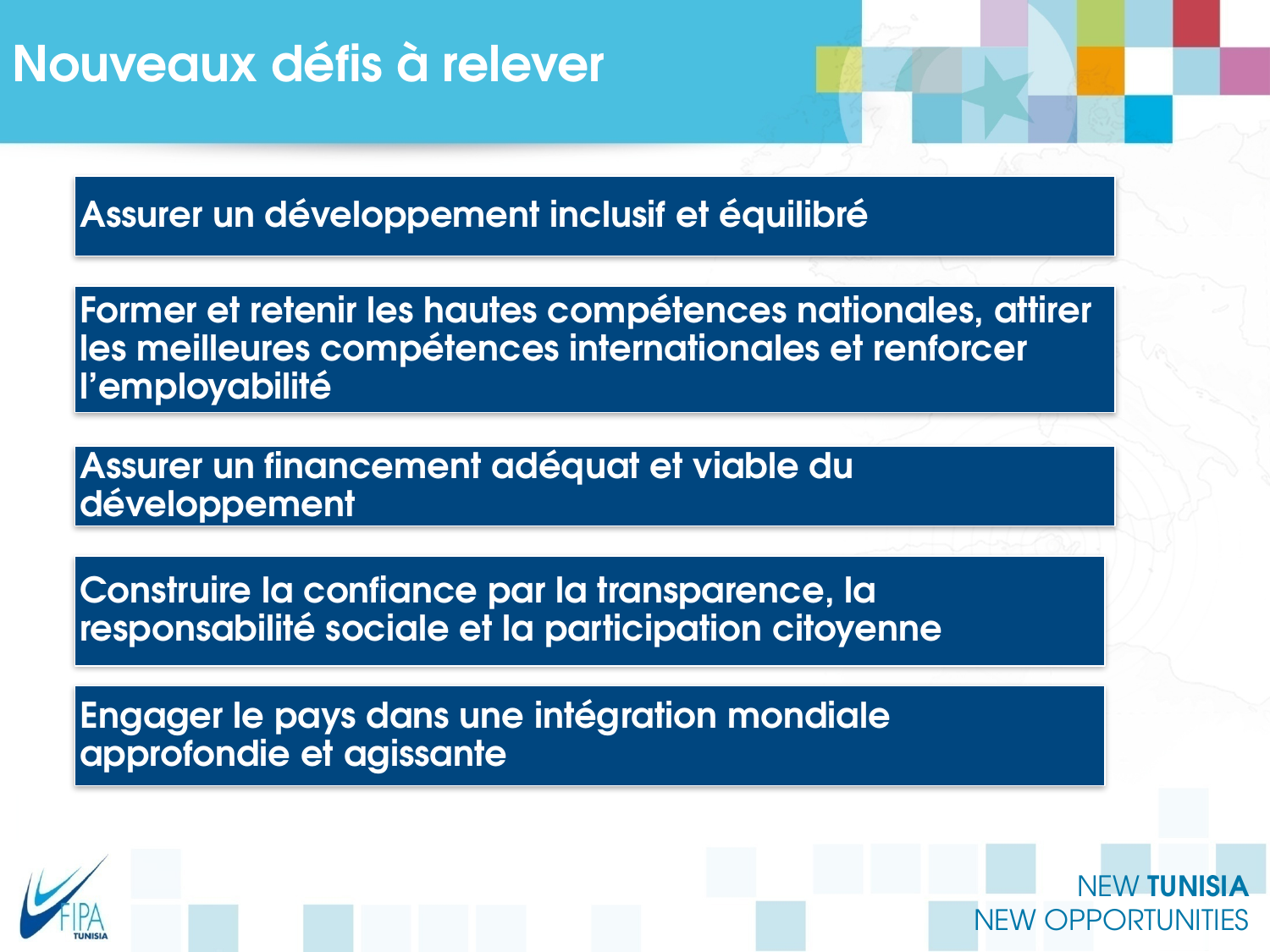

Nouveaux défis à relever

Assurer un développement inclusif et équilibré
Former et retenir les hautes compétences nationales, attirer les meilleures compétences internationales et renforcer l’employabilité
Assurer un financement adéquat et viable du développement
Construire la confiance par la transparence, la responsabilité sociale et la participation citoyenne
Engager le pays dans une intégration mondiale approfondie et agissante
NEW TUNISIA
NEW OPPORTUNITIES